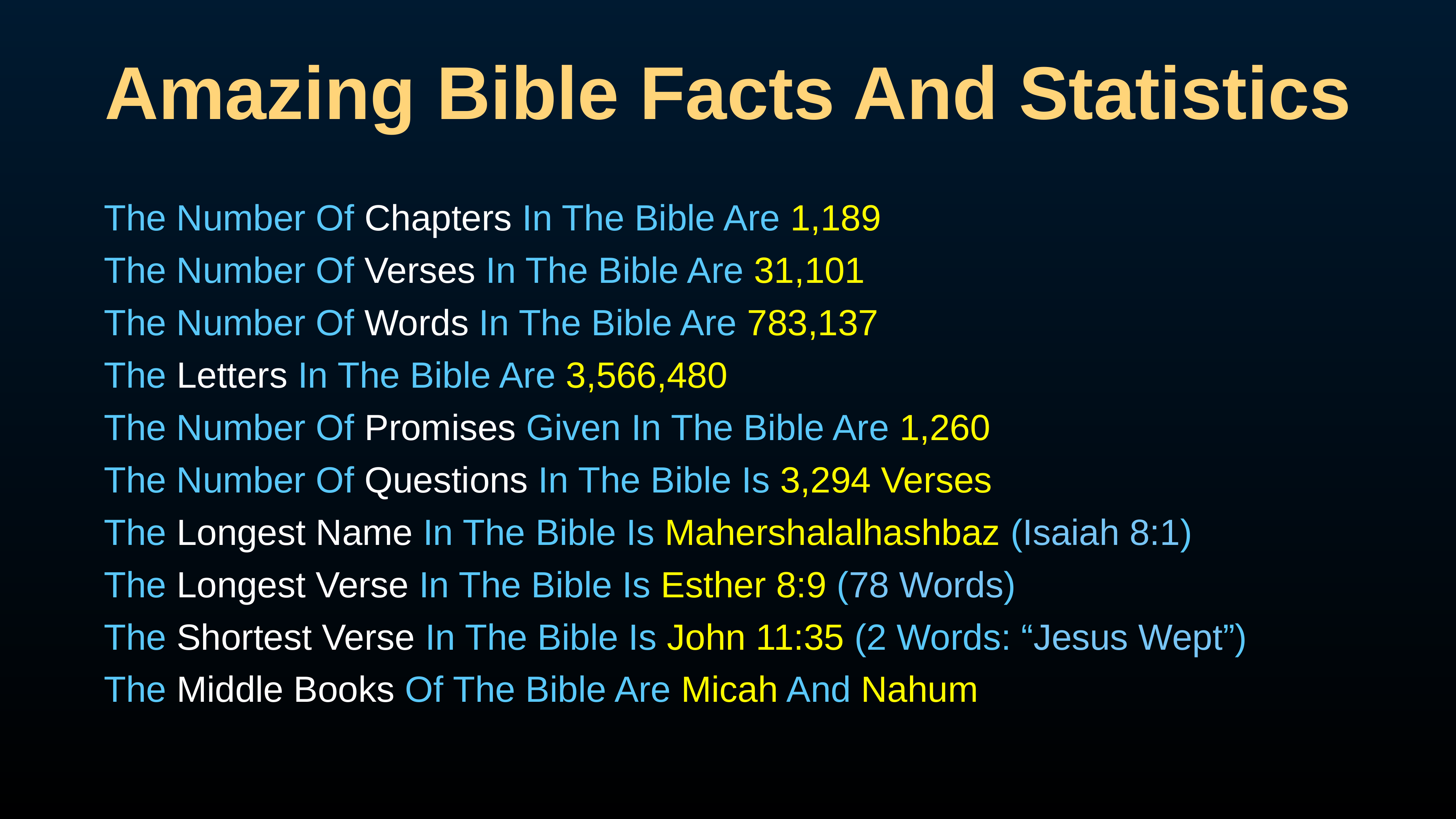

Amazing Bible Facts And Statistics
The Number Of Chapters In The Bible Are 1,189
The Number Of Verses In The Bible Are 31,101
The Number Of Words In The Bible Are 783,137
The Letters In The Bible Are 3,566,480
The Number Of Promises Given In The Bible Are 1,260
The Number Of Questions In The Bible Is 3,294 Verses
The Longest Name In The Bible Is Mahershalalhashbaz (Isaiah 8:1)
The Longest Verse In The Bible Is Esther 8:9 (78 Words)
The Shortest Verse In The Bible Is John 11:35 (2 Words: “Jesus Wept”)
The Middle Books Of The Bible Are Micah And Nahum